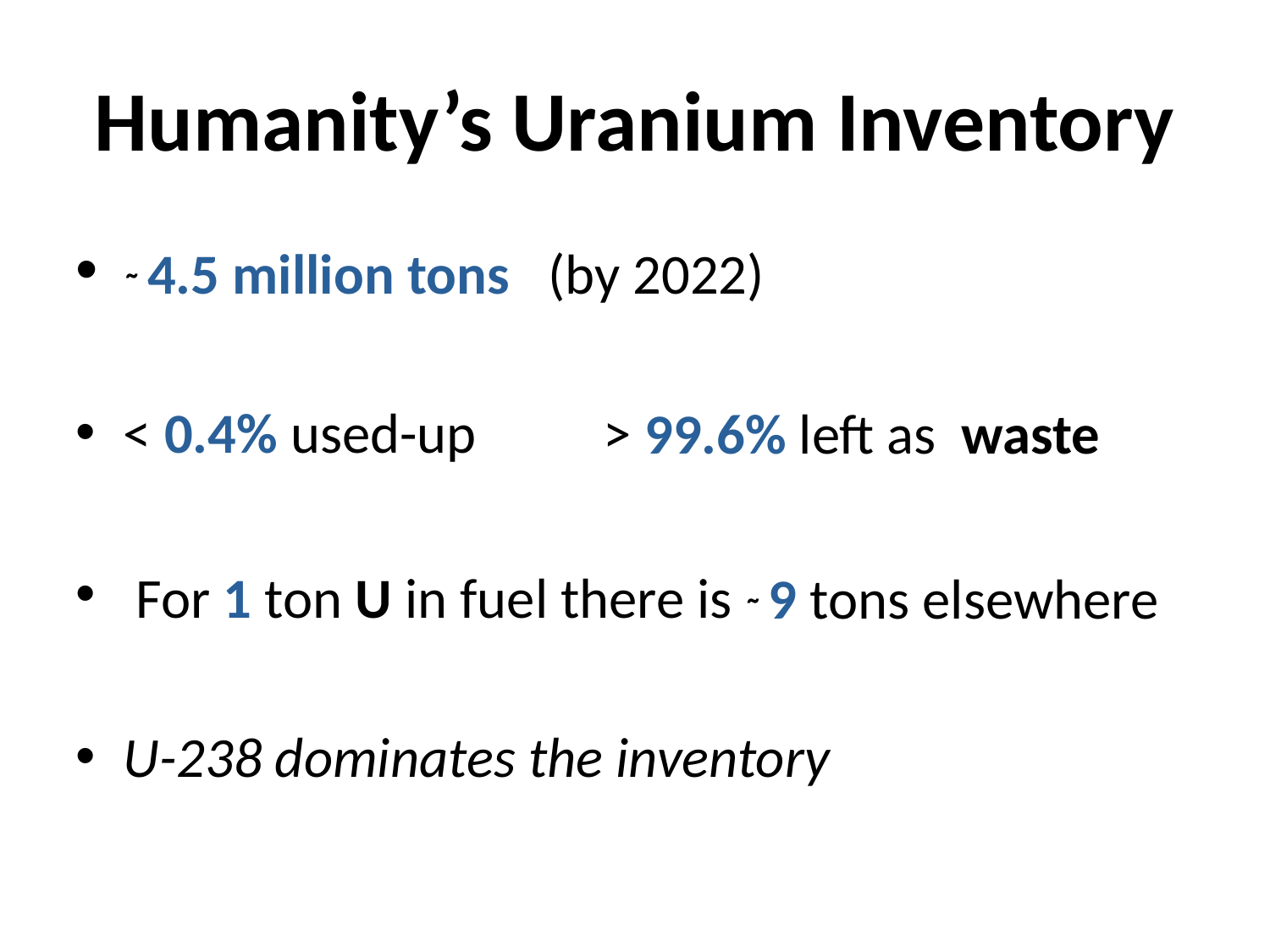

# Humanity’s Uranium Inventory
˜ 4.5 million tons   (by 2022)

< 0.4% used-up          > 99.6% left as  waste

 For 1 ton U in fuel there is ˜ 9 tons elsewhere

U-238 dominates the inventory